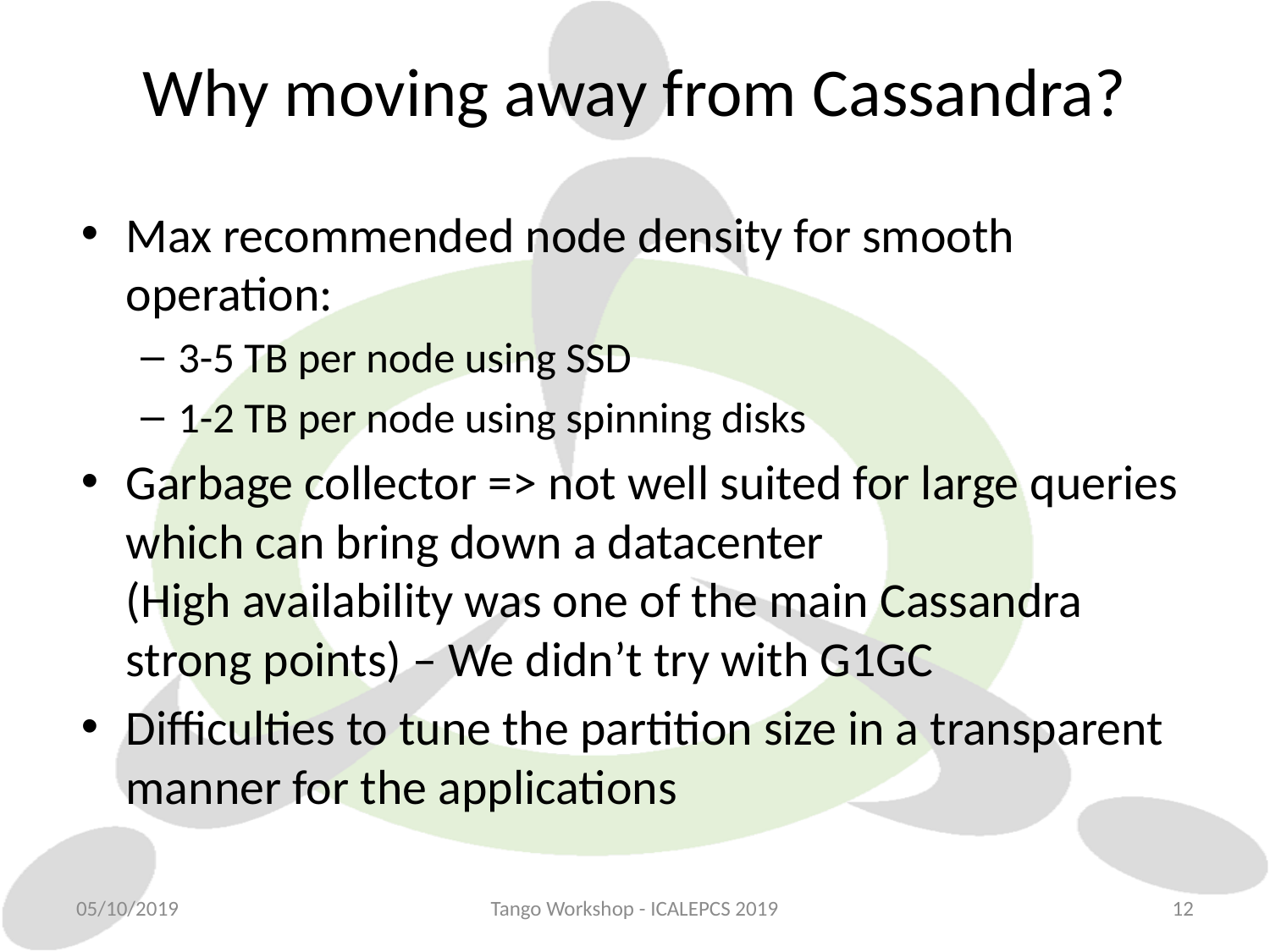

# Why moving away from Cassandra?
Max recommended node density for smooth operation:
3-5 TB per node using SSD
1-2 TB per node using spinning disks
Garbage collector => not well suited for large queries which can bring down a datacenter
(High availability was one of the main Cassandra strong points) – We didn’t try with G1GC
Difficulties to tune the partition size in a transparent manner for the applications
05/10/2019
Tango Workshop - ICALEPCS 2019
12